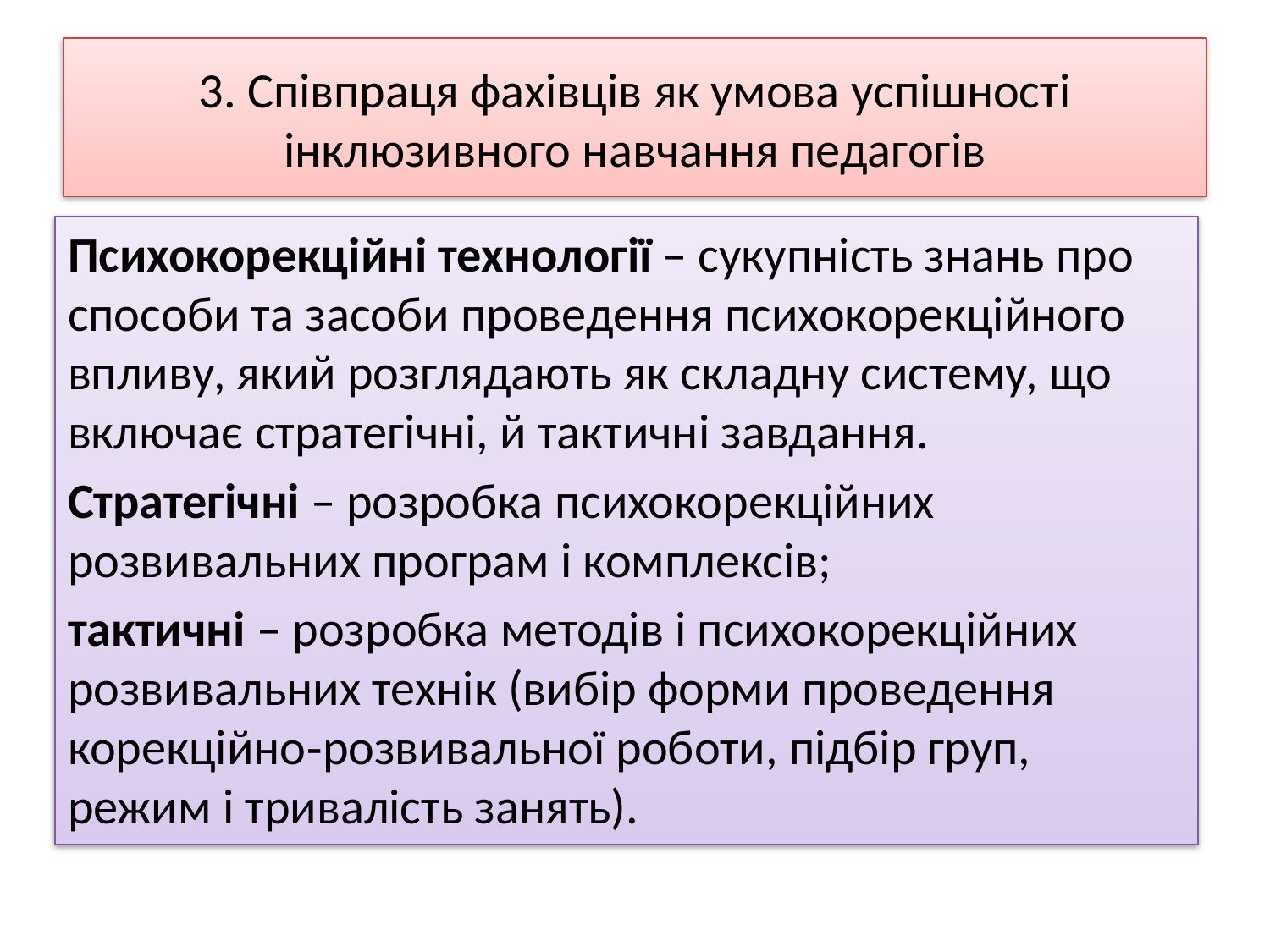

# 3. Співпраця фахівців як умова успішності інклюзивного навчання педагогів
Психокорекційні технології – сукупність знань про способи та засоби проведення психокорекційного впливу, який розглядають як складну систему, що включає стратегічні, й тактичні завдання.
Стратегічні – розробка психокорекційних розвивальних програм і комплексів;
тактичні – розробка методів і психокорекційних розвивальних технік (вибір форми проведення корекційно‐розвивальної роботи, підбір груп, режим і тривалість занять).